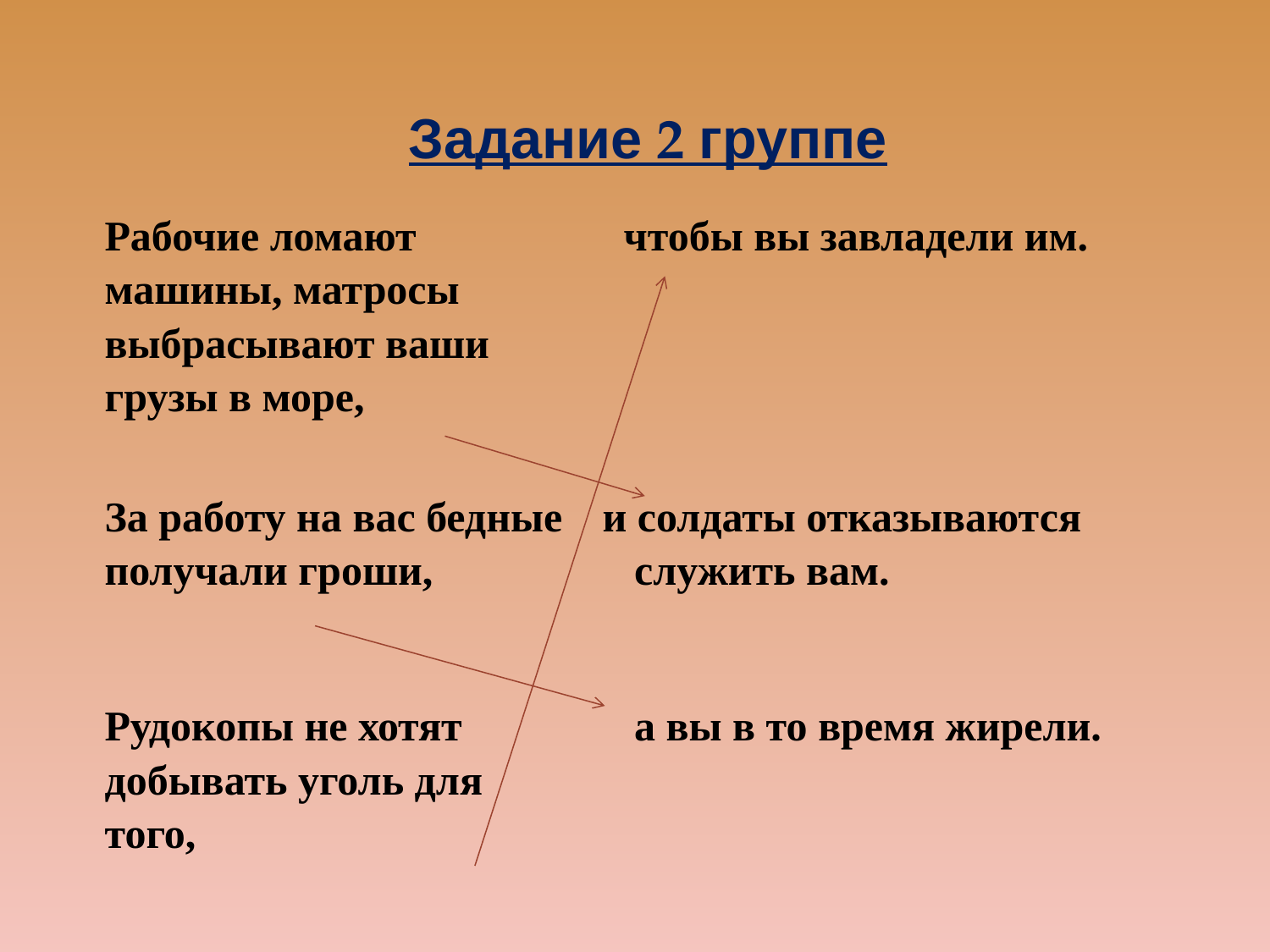

Задание 2 группе
| Рабочие ломают машины, матросы выбрасывают ваши грузы в море, | чтобы вы завладели им. |
| --- | --- |
| За работу на вас бедные получали гроши, | и солдаты отказываются служить вам. |
| Рудокопы не хотят добывать уголь для того, | а вы в то время жирели. |